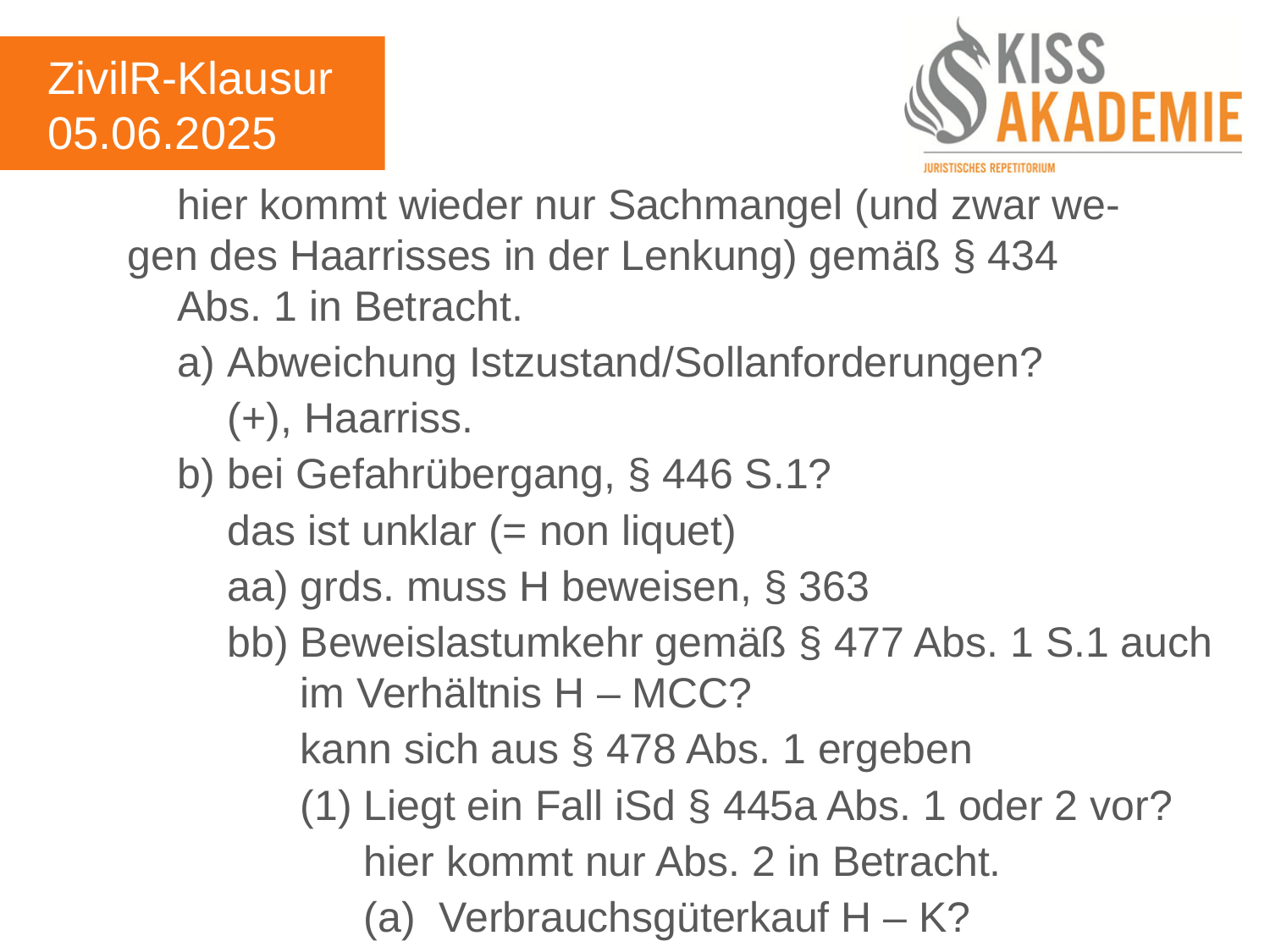

ZivilR-Klausur
05.06.2025
			hier kommt wieder nur Sachmangel (und zwar we-			gen des Haarrisses in der Lenkung) gemäß § 434 				Abs. 1 in Betracht.
			a)	Abweichung Istzustand/Sollanforderungen?
				(+), Haarriss.
			b)	bei Gefahrübergang, § 446 S.1?
				das ist unklar (= non liquet)
				aa)	grds. muss H beweisen, § 363
				bb)	Beweislastumkehr gemäß § 477 Abs. 1 S.1 auch					im Verhältnis H – MCC?
					kann sich aus § 478 Abs. 1 ergeben
					(1)	Liegt ein Fall iSd § 445a Abs. 1 oder 2 vor?
						hier kommt nur Abs. 2 in Betracht.
						(a)	Verbrauchsgüterkauf H – K?